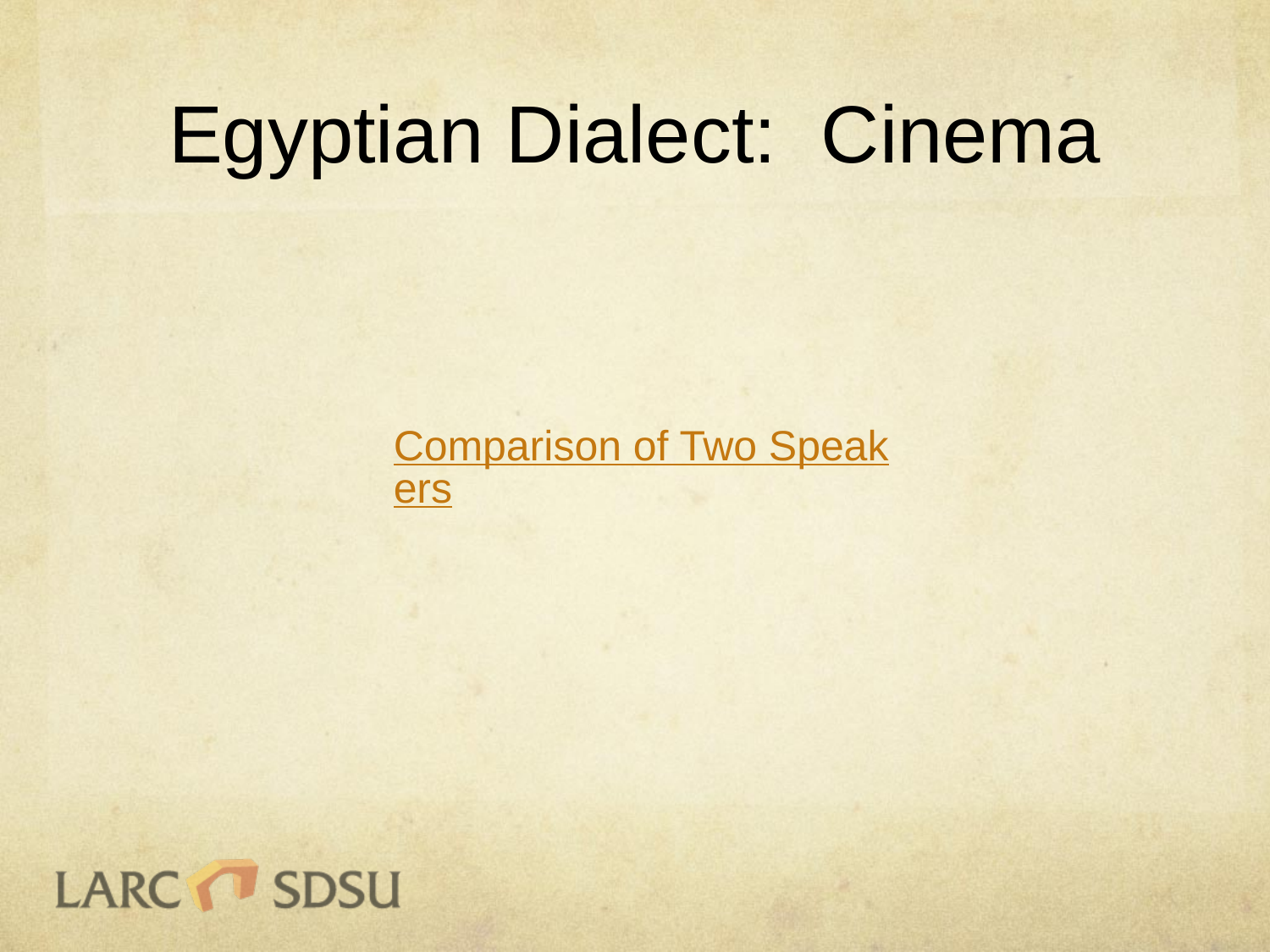

# Egyptian Dialect:  Cinema
Comparison of Two Speakers